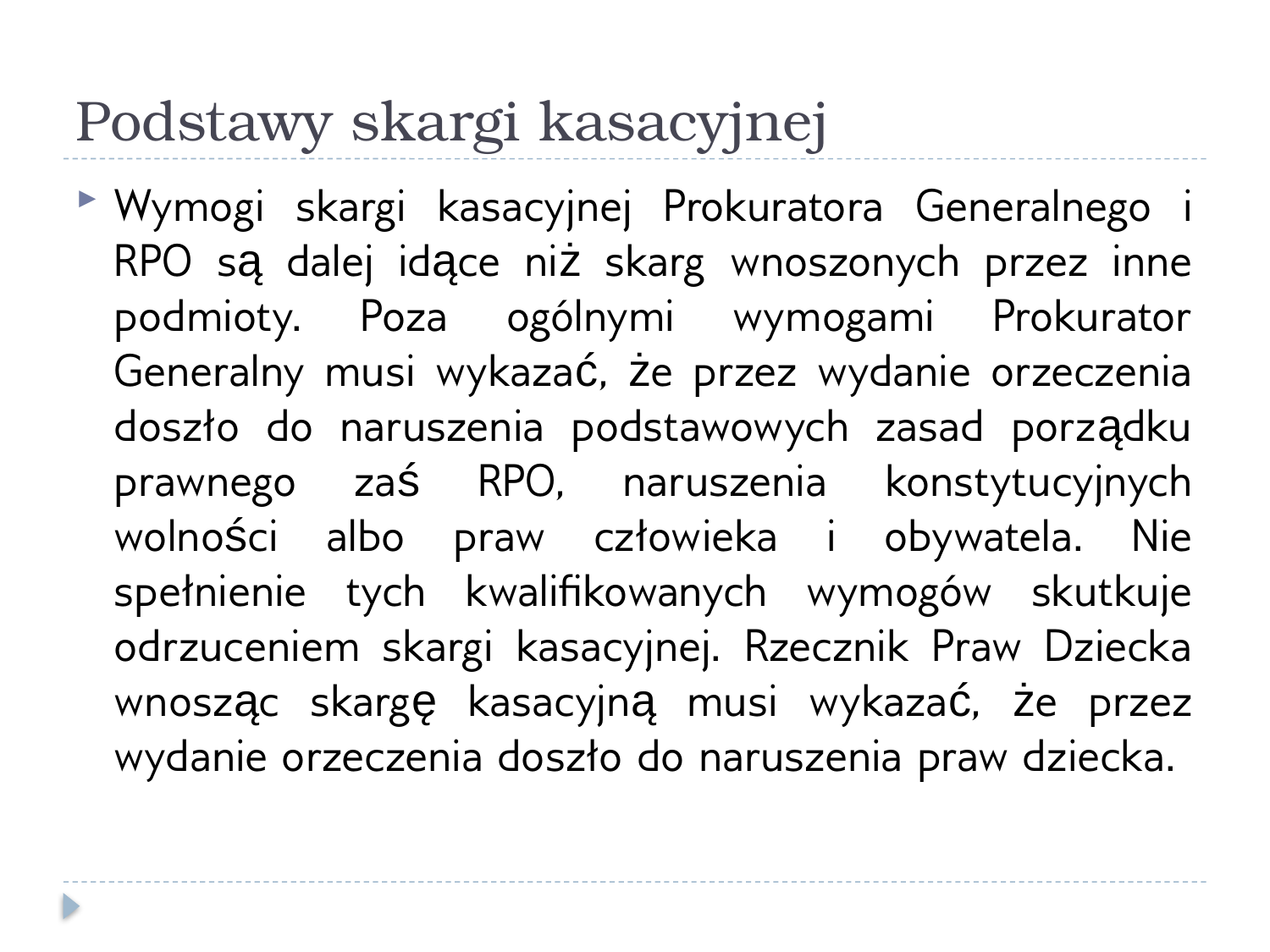

# Podstawy skargi kasacyjnej
Wymogi skargi kasacyjnej Prokuratora Generalnego i RPO są dalej idące niż skarg wnoszonych przez inne podmioty. Poza ogólnymi wymogami Prokurator Generalny musi wykazać, że przez wydanie orzeczenia doszło do naruszenia podstawowych zasad porządku prawnego zaś RPO, naruszenia konstytucyjnych wolności albo praw człowieka i obywatela. Nie spełnienie tych kwalifikowanych wymogów skutkuje odrzuceniem skargi kasacyjnej. Rzecznik Praw Dziecka wnosząc skargę kasacyjną musi wykazać, że przez wydanie orzeczenia doszło do naruszenia praw dziecka.